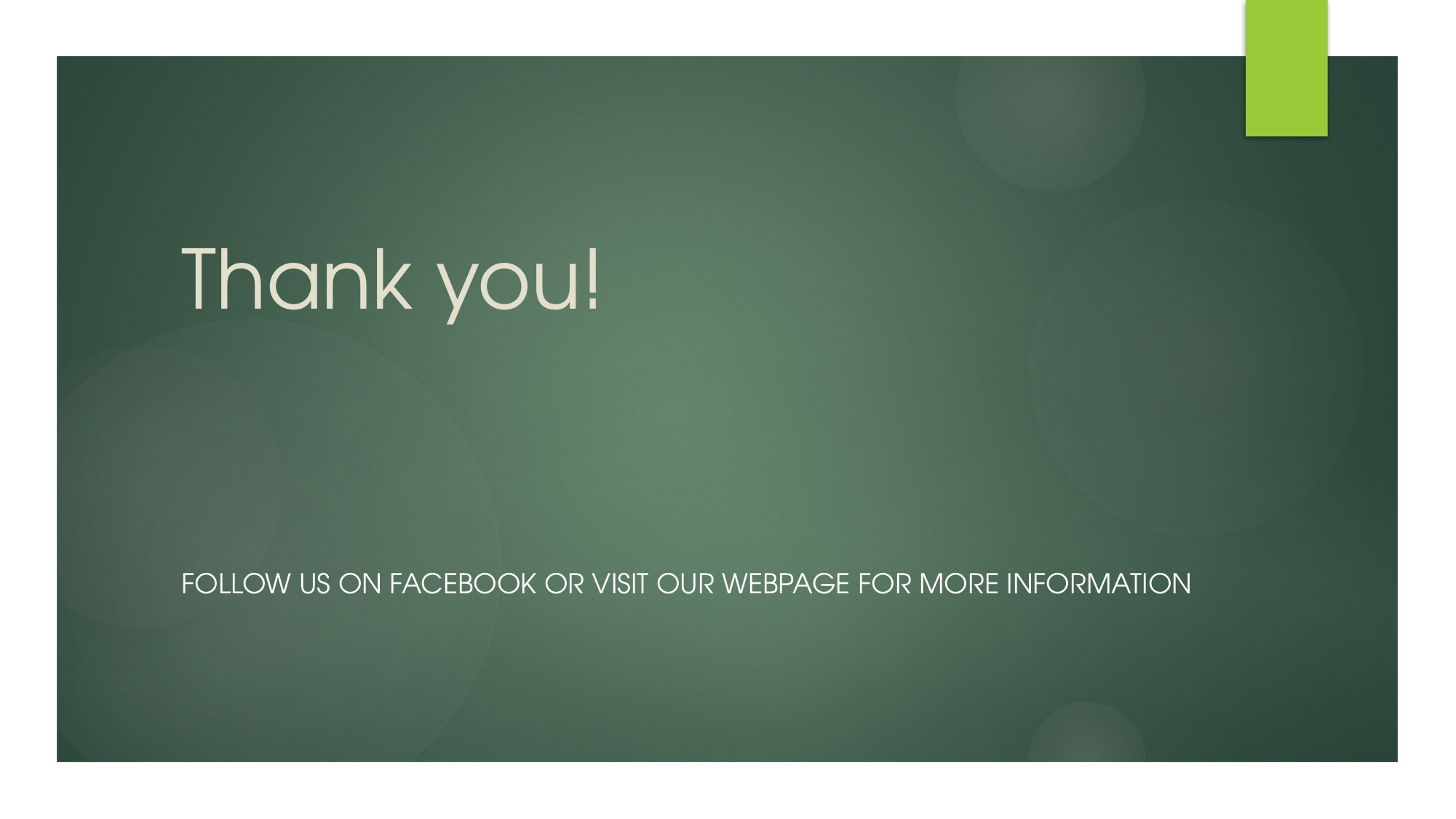

# Thank you!
Follow us on Facebook or visit our webpage for more information